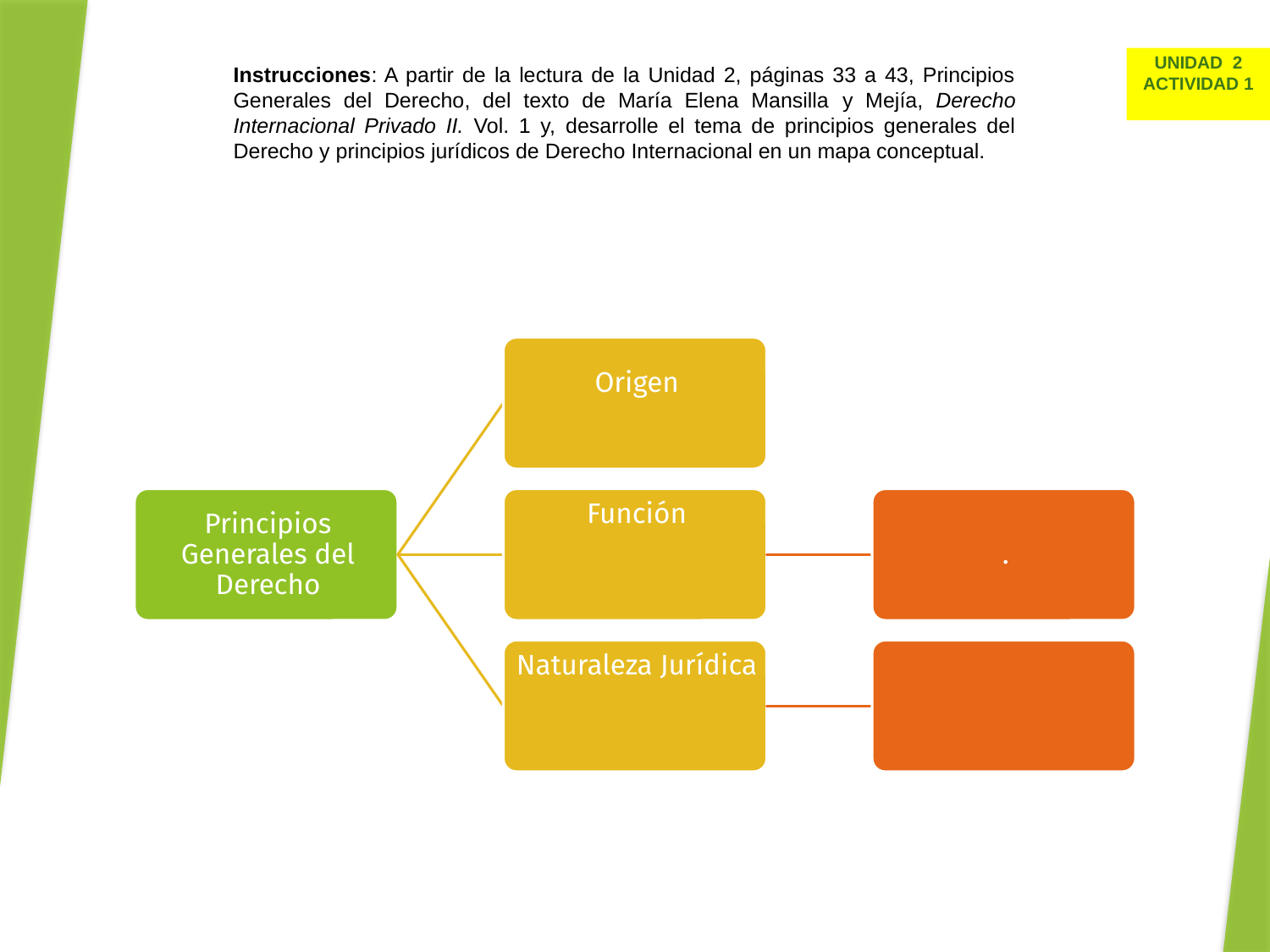

UNIDAD  2
ACTIVIDAD 1
Instrucciones: A partir de la lectura de la Unidad 2, páginas 33 a 43, Principios Generales del Derecho, del texto de María Elena Mansilla y Mejía, Derecho Internacional Privado II. Vol. 1 y, desarrolle el tema de principios generales del Derecho y principios jurídicos de Derecho Internacional en un mapa conceptual.
Principios Generales del Derecho

Origen

Función

.

Naturaleza Jurídica